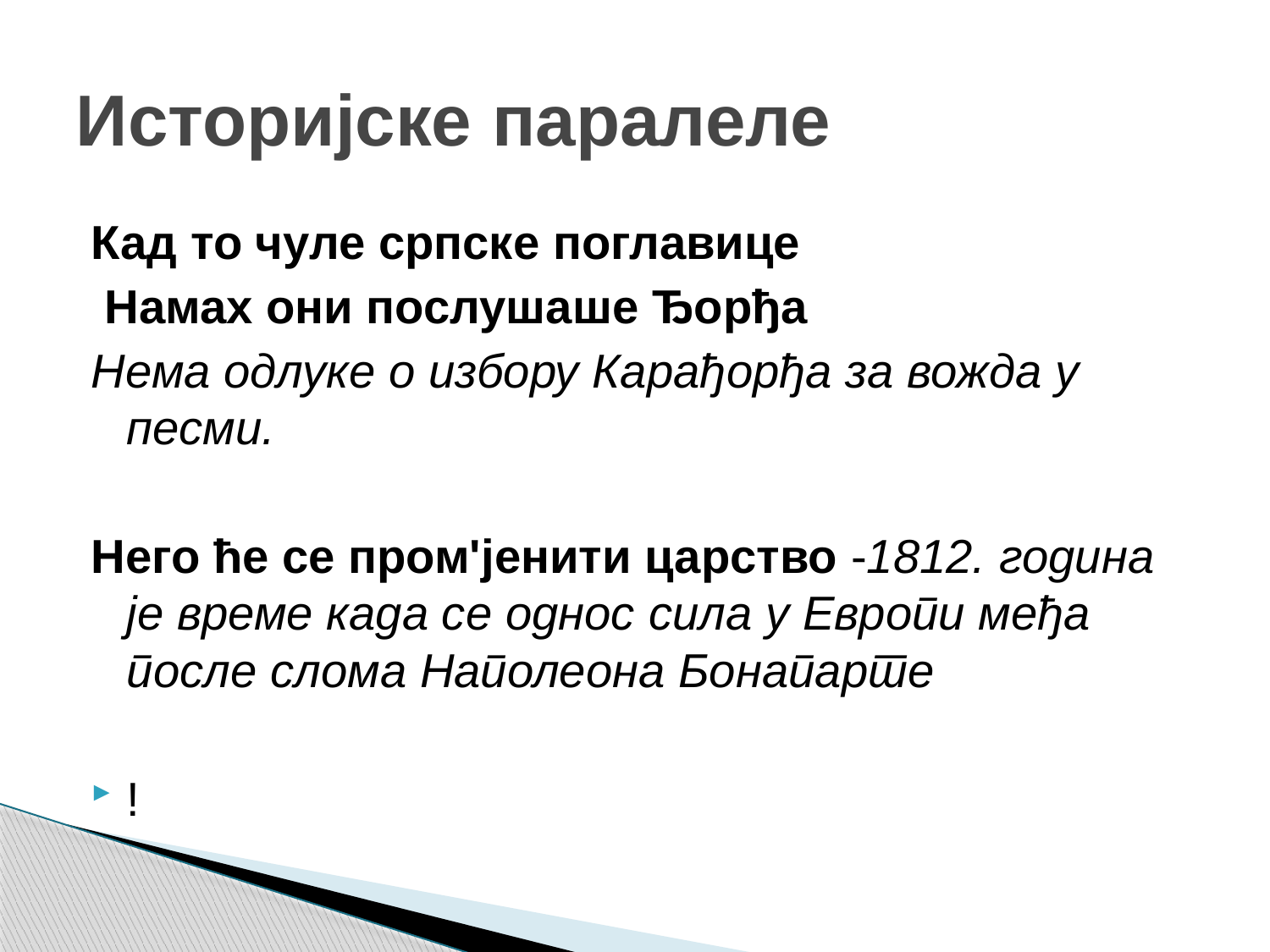

# Историјске паралеле
Кад то чуле српске поглавице
 Намах они послушаше Ђорђа
Нема одлуке о избору Карађорђа за вожда у песми.

Него ће се пром'јенити царство -1812. година је време када се однос сила у Европи међа после слома Наполеона Бонапарте

!